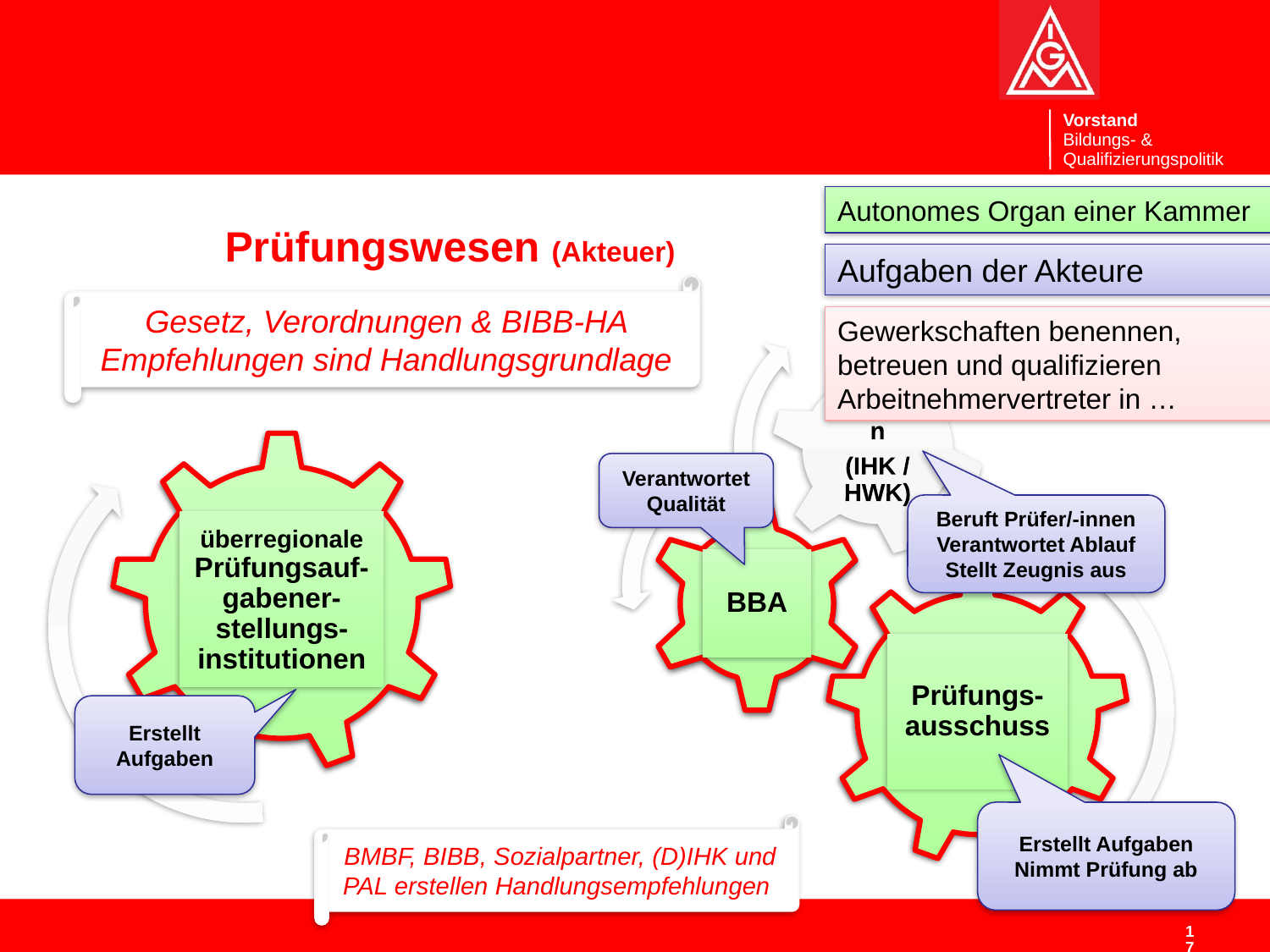

Autonomes Organ einer Kammer
# Prüfungswesen (Akteuer)
Aufgaben der Akteure
Gesetz, Verordnungen & BIBB-HA Empfehlungen sind Handlungsgrundlage
Gewerkschaften benennen, betreuen und qualifizieren Arbeitnehmervertreter in …
Prüfungs-ausschuss
BBA
Kammern
(IHK / HWK)

Kammern
(IHK / HWK)

überregionale Prüfungsauf-gabener-stellungs-institutionen

überregionale Prüfungsauf-gabener-stellungs-institutionen

überregionale Prüfungsauf-gabener-stellungs-institutionen
Verantwortet Qualität

BBA
Beruft Prüfer/-innen
Verantwortet Ablauf
Stellt Zeugnis aus

BBA

Prüfungs-ausschuss

Prüfungs-ausschuss

Prüfungs-ausschuss
Erstellt Aufgaben
Erstellt Aufgaben
Nimmt Prüfung ab
BMBF, BIBB, Sozialpartner, (D)IHK und PAL erstellen Handlungsempfehlungen
17